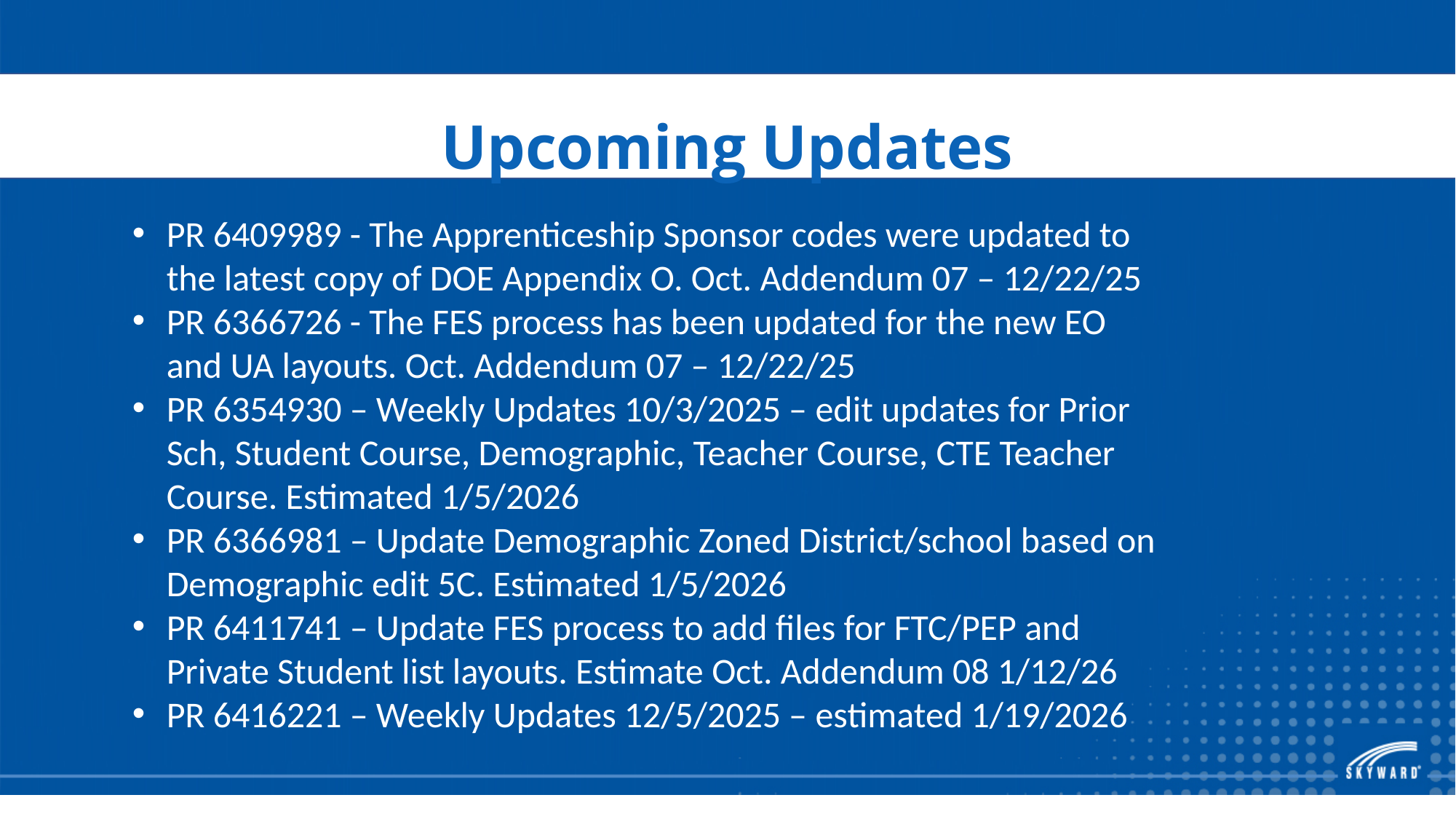

# Upcoming Updates
PR 6409989 - The Apprenticeship Sponsor codes were updated to the latest copy of DOE Appendix O. Oct. Addendum 07 – 12/22/25
PR 6366726 - The FES process has been updated for the new EO and UA layouts. Oct. Addendum 07 – 12/22/25
PR 6354930 – Weekly Updates 10/3/2025 – edit updates for Prior Sch, Student Course, Demographic, Teacher Course, CTE Teacher Course. Estimated 1/5/2026
PR 6366981 – Update Demographic Zoned District/school based on Demographic edit 5C. Estimated 1/5/2026
PR 6411741 – Update FES process to add files for FTC/PEP and Private Student list layouts. Estimate Oct. Addendum 08 1/12/26
PR 6416221 – Weekly Updates 12/5/2025 – estimated 1/19/2026